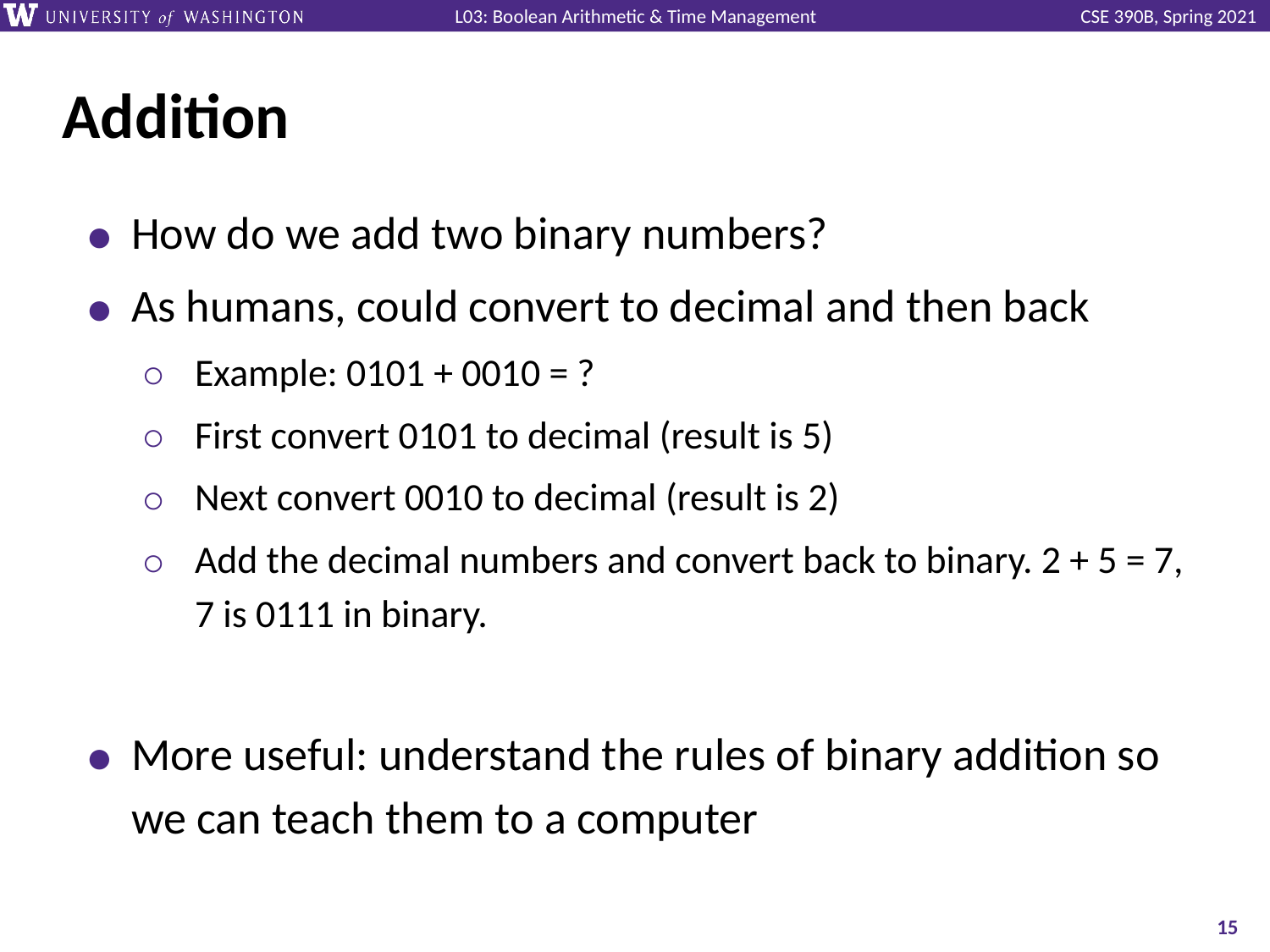

# Addition
How do we add two binary numbers?
As humans, could convert to decimal and then back
Example: 0101 + 0010 = ?
First convert 0101 to decimal (result is 5)
Next convert 0010 to decimal (result is 2)
Add the decimal numbers and convert back to binary. 2 + 5 = 7, 7 is 0111 in binary.

More useful: understand the rules of binary addition so we can teach them to a computer

15